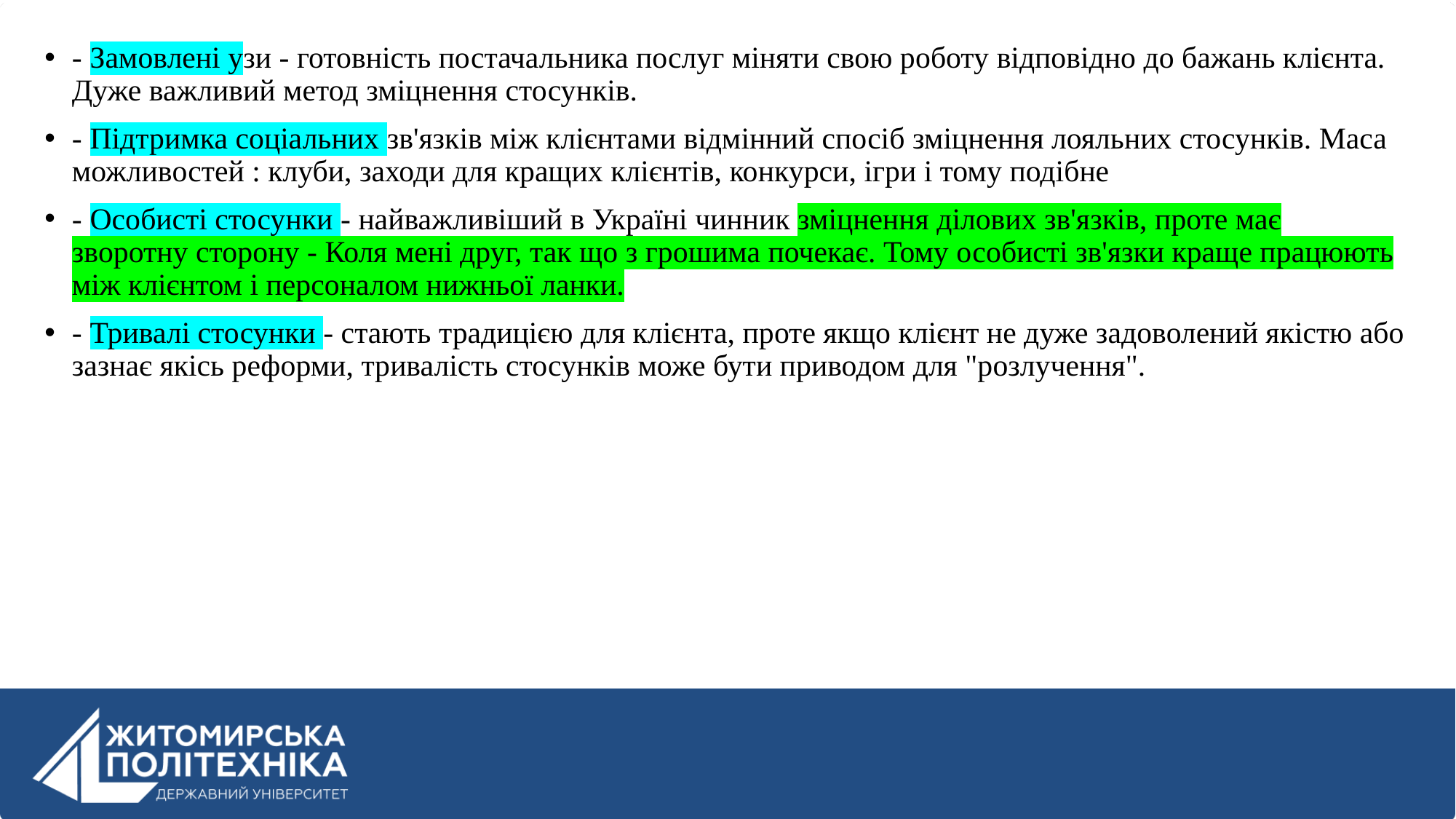

- Замовлені узи - готовність постачальника послуг міняти свою роботу відповідно до бажань клієнта. Дуже важливий метод зміцнення стосунків.
- Підтримка соціальних зв'язків між клієнтами відмінний спосіб зміцнення лояльних стосунків. Маса можливостей : клуби, заходи для кращих клієнтів, конкурси, ігри і тому подібне
- Особисті стосунки - найважливіший в Україні чинник зміцнення ділових зв'язків, проте має зворотну сторону - Коля мені друг, так що з грошима почекає. Тому особисті зв'язки краще працюють між клієнтом і персоналом нижньої ланки.
- Тривалі стосунки - стають традицією для клієнта, проте якщо клієнт не дуже задоволений якістю або зазнає якісь реформи, тривалість стосунків може бути приводом для "розлучення".